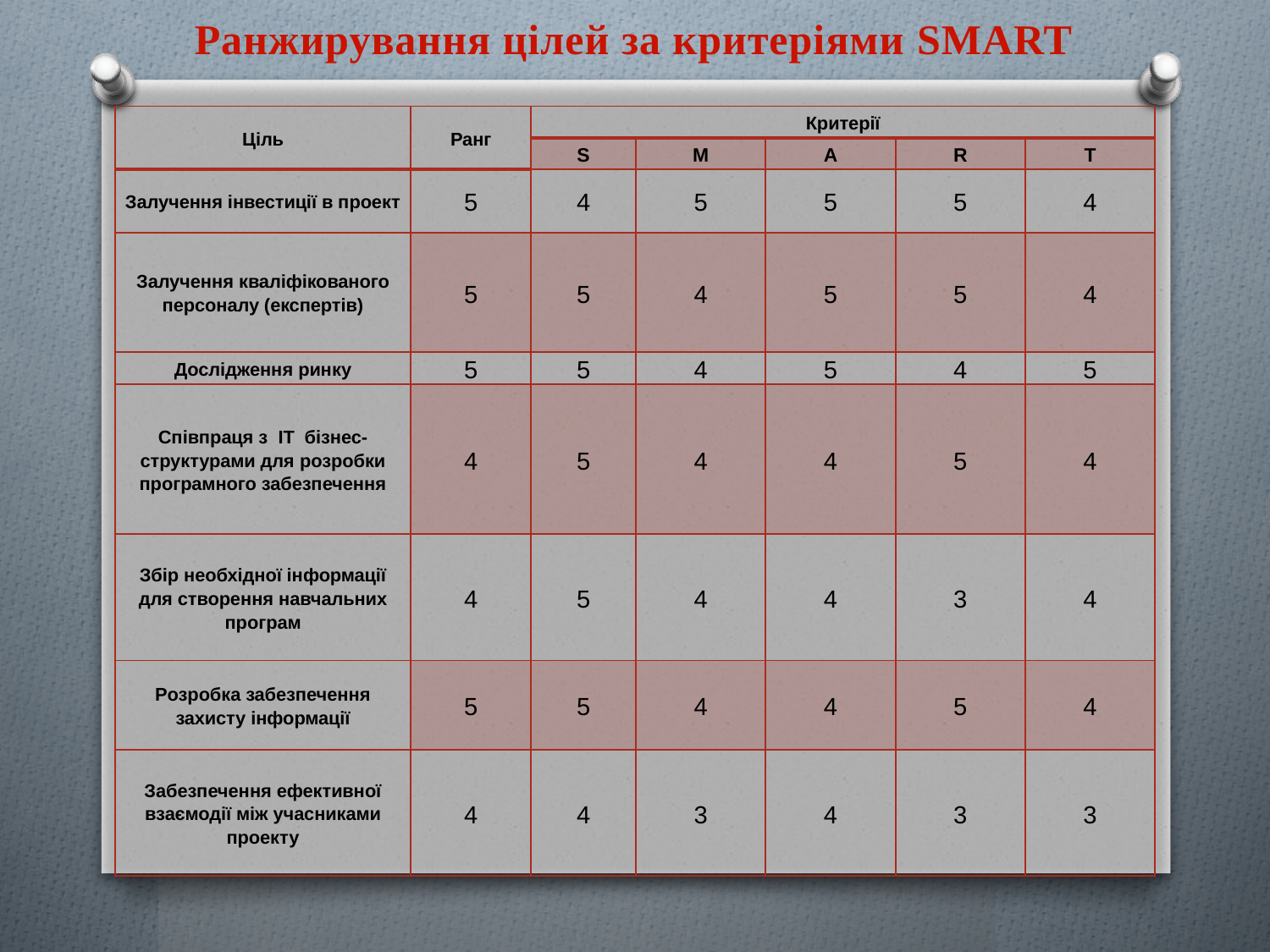

Ранжирування цілей за критеріями SMART
| Ціль | Ранг | Критерії |  |  |  |  |
| --- | --- | --- | --- | --- | --- | --- |
|  |  | S | M | A | R | T |
| Залучення інвестиції в проект | 5 | 4 | 5 | 5 | 5 | 4 |
| Залучення кваліфікованого персоналу (експертів) | 5 | 5 | 4 | 5 | 5 | 4 |
| Дослідження ринку | 5 | 5 | 4 | 5 | 4 | 5 |
| Співпраця з ІТ бізнес-структурами для розробки програмного забезпечення | 4 | 5 | 4 | 4 | 5 | 4 |
| Збір необхідної інформації для створення навчальних програм | 4 | 5 | 4 | 4 | 3 | 4 |
| Розробка забезпечення захисту інформації | 5 | 5 | 4 | 4 | 5 | 4 |
| Забезпечення ефективної взаємодії між учасниками проекту | 4 | 4 | 3 | 4 | 3 | 3 |